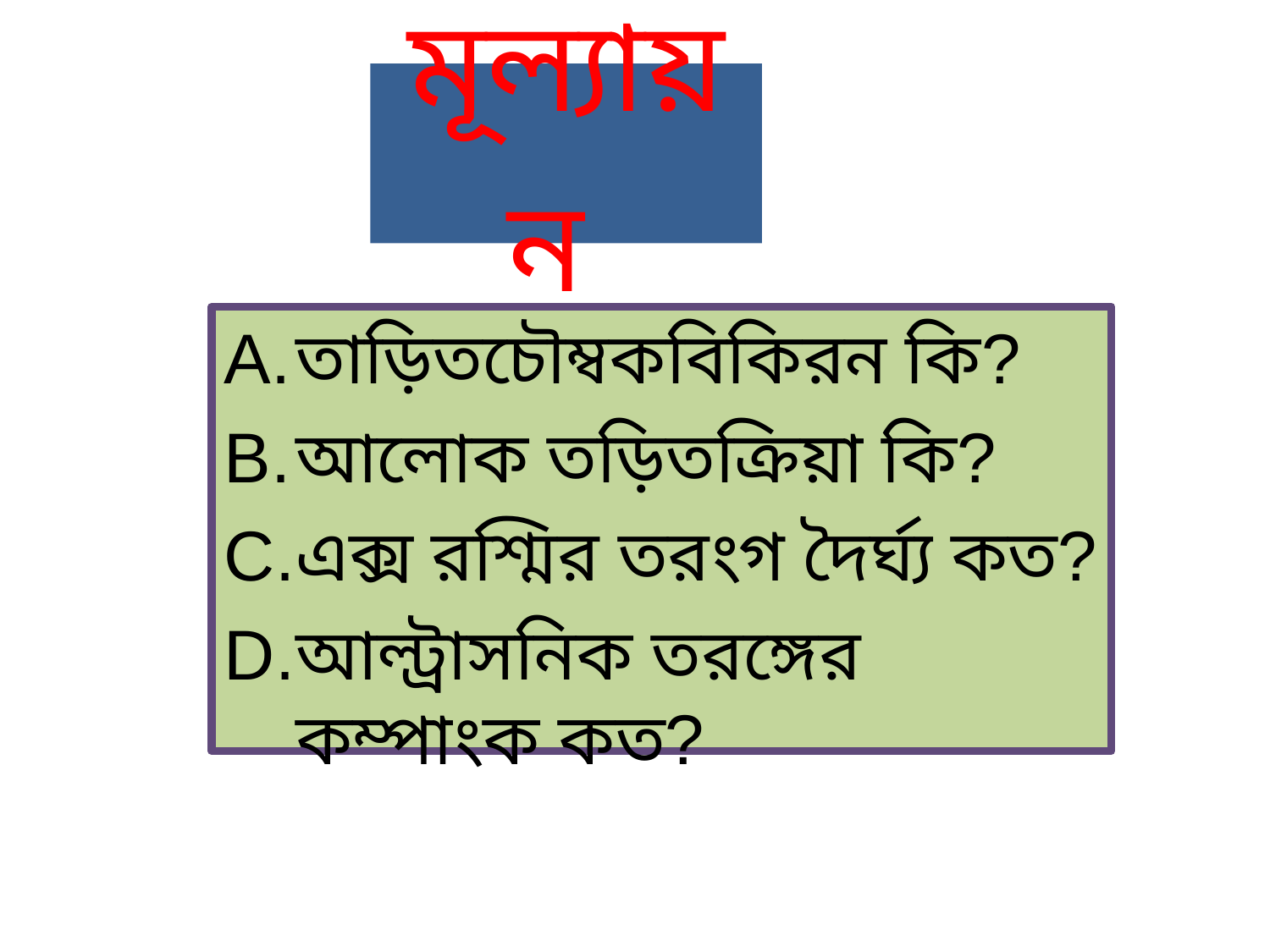

# মূল্যায়ন
তাড়িতচৌম্বকবিকিরন কি?
আলোক তড়িতক্রিয়া কি?
এক্স রশ্মির তরংগ দৈর্ঘ্য কত?
আল্ট্রাসনিক তরঙ্গের কম্পাংক কত?